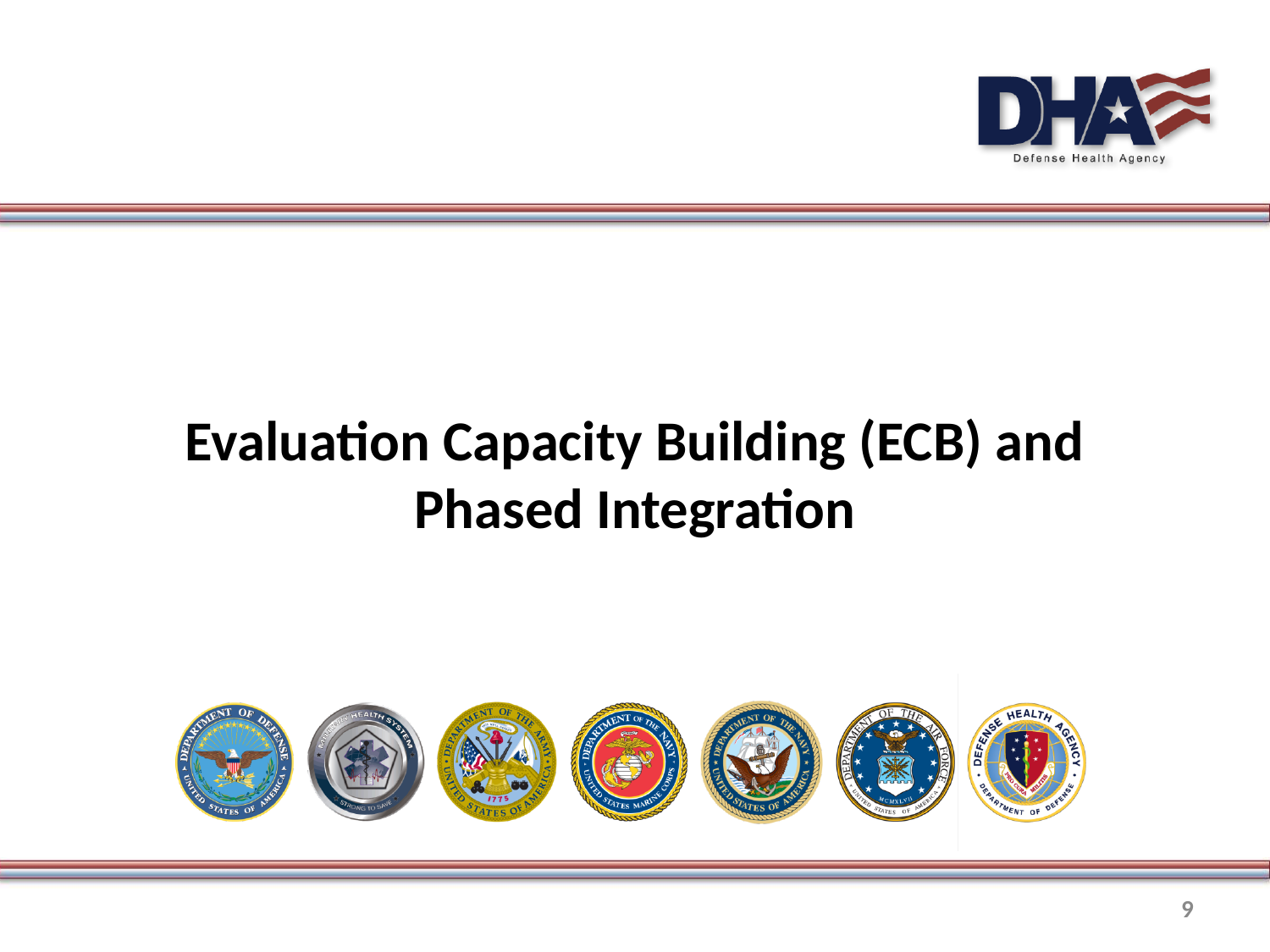

# Evaluation Capacity Building (ECB) and Phased Integration
9